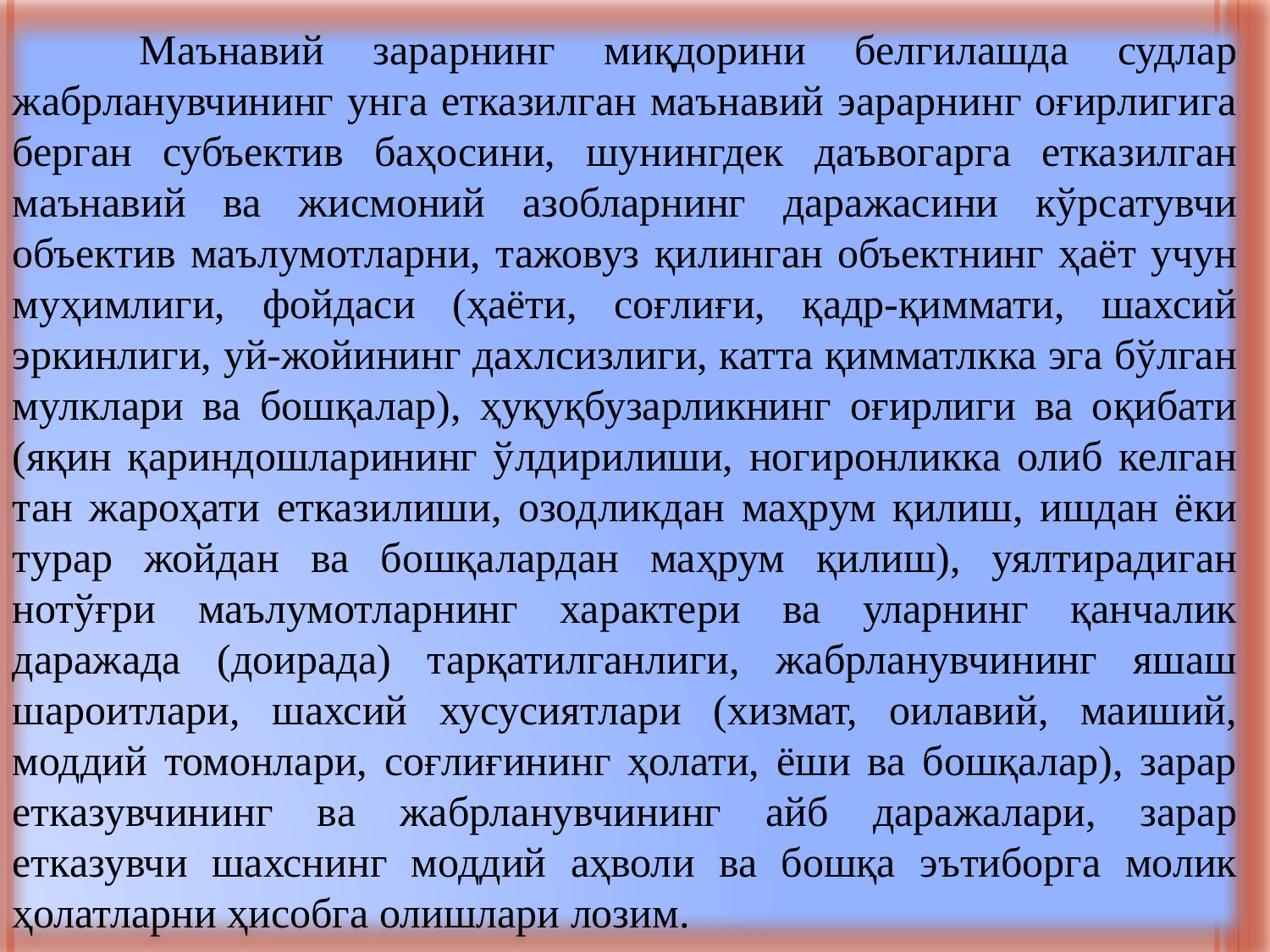

Маънавий зарарнинг миқдорини белгилашда судлар жабрланувчининг унга етказилган маънавий эарарнинг оғирлигига берган субъектив баҳосини, шунингдек даъвогарга етказилган маънавий ва жисмоний азобларнинг даражасини кўрсатувчи объектив маълумотларни, тажовуз қилинган объектнинг ҳаёт учун муҳимлиги, фойдаси (ҳаёти, соғлиғи, қадр-қиммати, шахсий эркинлиги, уй-жойининг дахлсизлиги, катта қимматлкка эга бўлган мулклари ва бошқалар), ҳуқуқбузарликнинг оғирлиги ва оқибати (яқин қариндошларининг ўлдирилиши, ногиронликка олиб келган тан жароҳати етказилиши, озодликдан маҳрум қилиш, ишдан ёки турар жойдан ва бошқалардан маҳрум қилиш), уялтирадиган нотўғри маълумотларнинг характери ва уларнинг қанчалик даражада (доирада) тарқатилганлиги, жабрланувчининг яшаш шароитлари, шахсий хусусиятлари (хизмат, оилавий, маиший, моддий томонлари, соғлиғининг ҳолати, ёши ва бошқалар), зарар етказувчининг ва жабрланувчининг айб даражалари, зарар етказувчи шахснинг моддий аҳволи ва бошқа эътиборга молик ҳолатларни ҳисобга олишлари лозим.